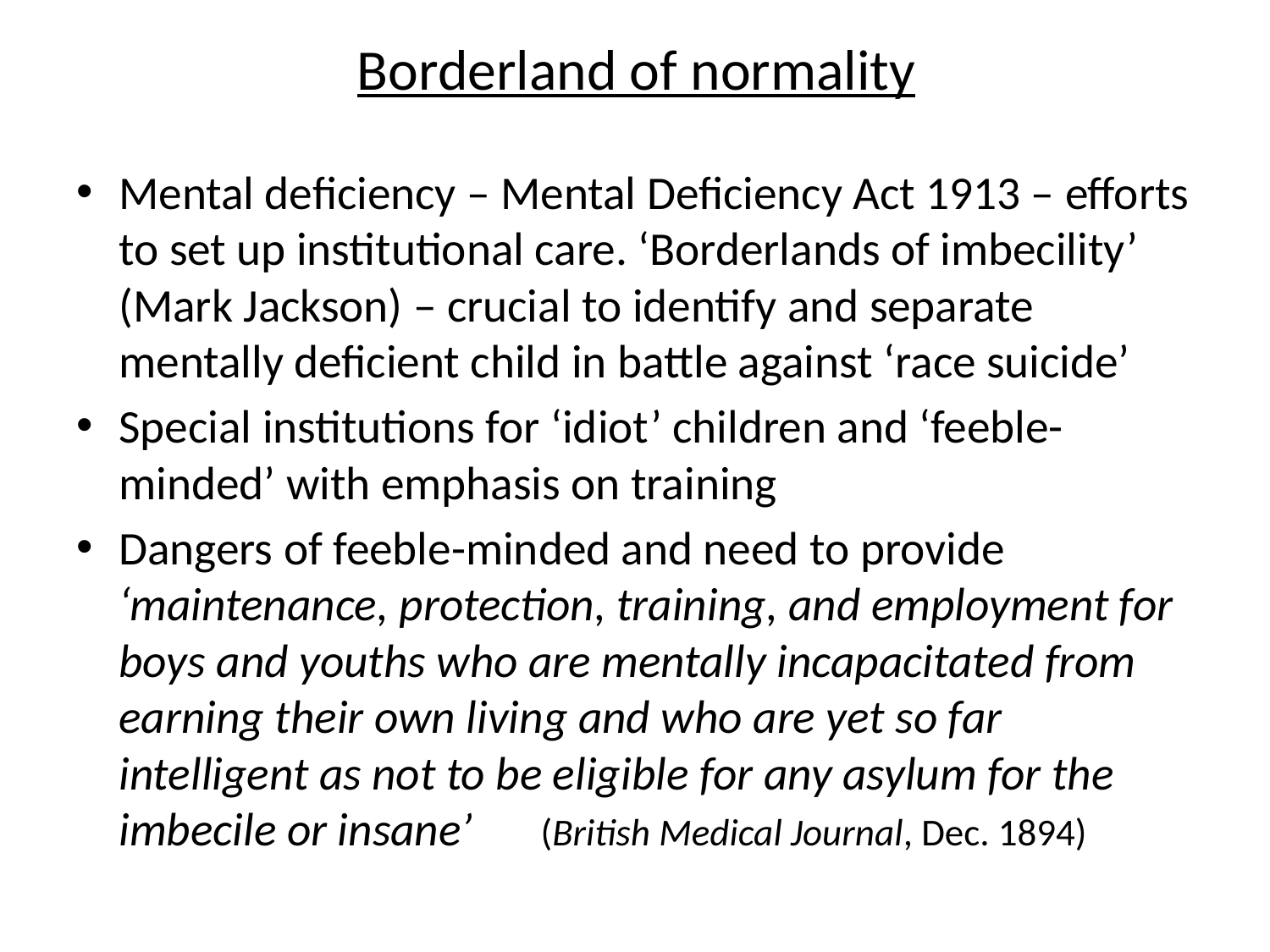

# Borderland of normality
Mental deficiency – Mental Deficiency Act 1913 – efforts to set up institutional care. ‘Borderlands of imbecility’ (Mark Jackson) – crucial to identify and separate mentally deficient child in battle against ‘race suicide’
Special institutions for ‘idiot’ children and ‘feeble-minded’ with emphasis on training
Dangers of feeble-minded and need to provide ‘maintenance, protection, training, and employment for boys and youths who are mentally incapacitated from earning their own living and who are yet so far intelligent as not to be eligible for any asylum for the imbecile or insane’ 			(British Medical Journal, Dec. 1894)